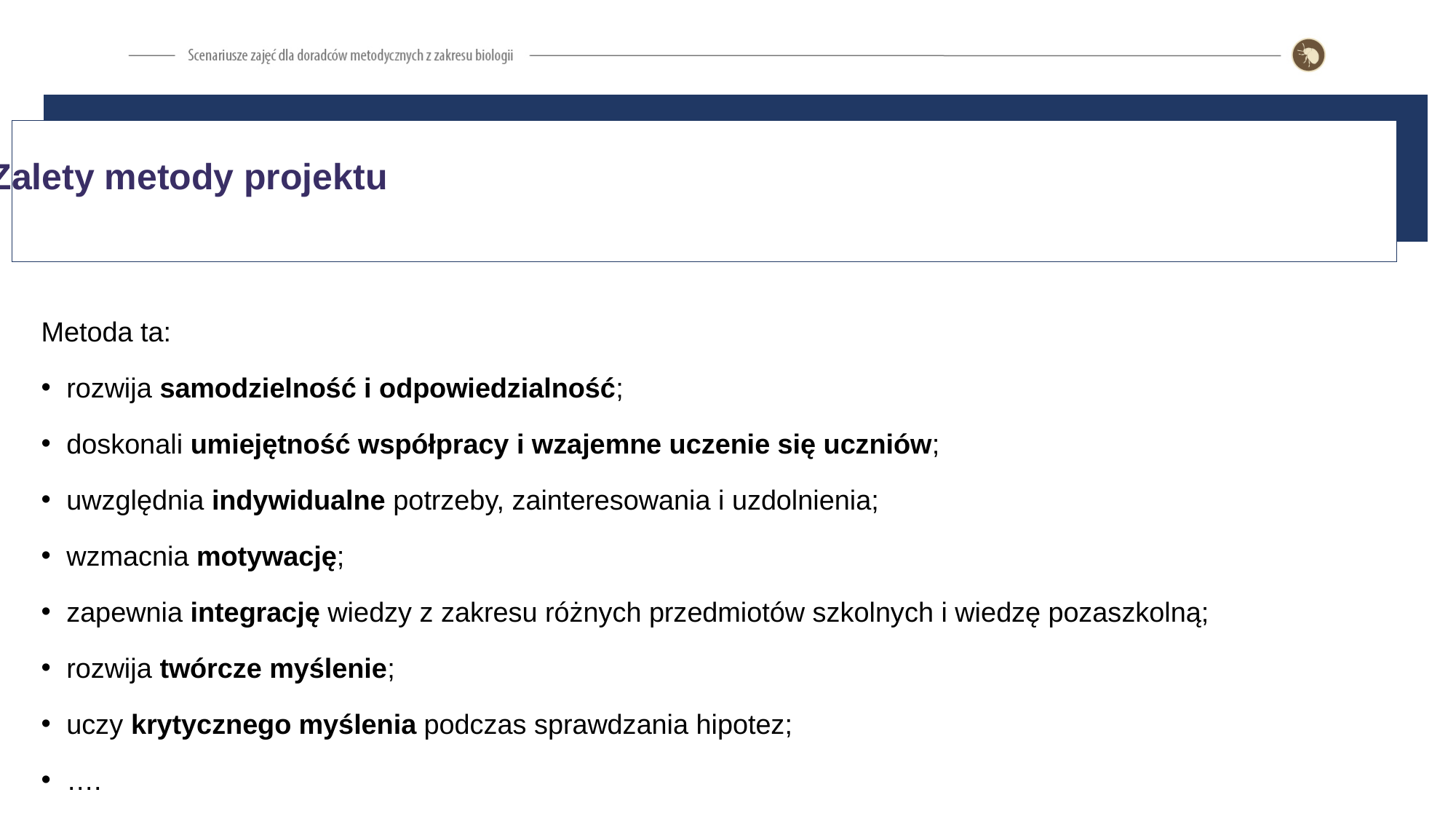

Zalety metody projektu
Metoda ta:
rozwija samodzielność i odpowiedzialność;
doskonali umiejętność współpracy i wzajemne uczenie się uczniów;
uwzględnia indywidualne potrzeby, zainteresowania i uzdolnienia;
wzmacnia motywację;
zapewnia integrację wiedzy z zakresu różnych przedmiotów szkolnych i wiedzę pozaszkolną;
rozwija twórcze myślenie;
uczy krytycznego myślenia podczas sprawdzania hipotez;
….